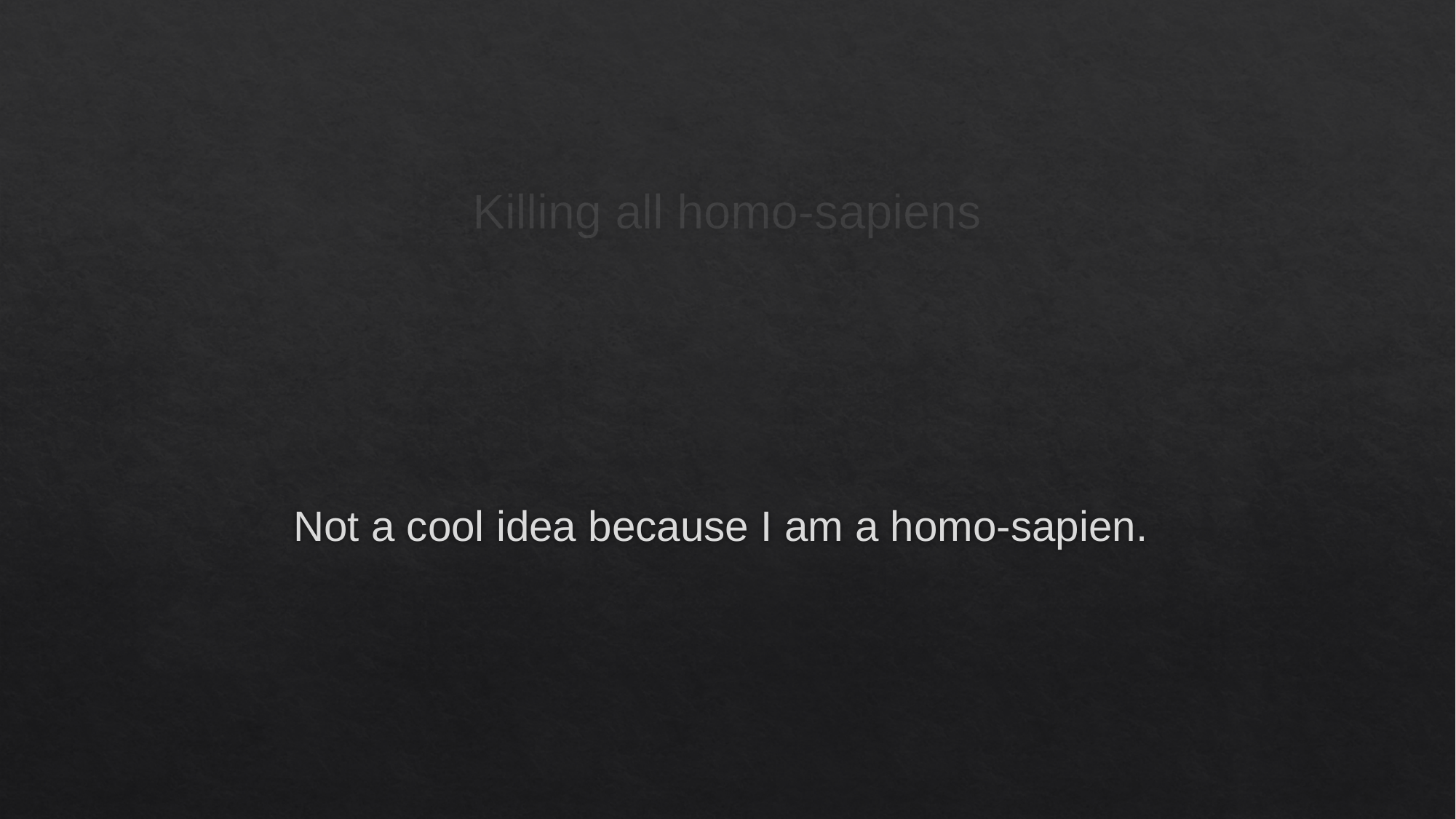

# Killing all homo-sapiens
Not a cool idea because I am a homo-sapien.